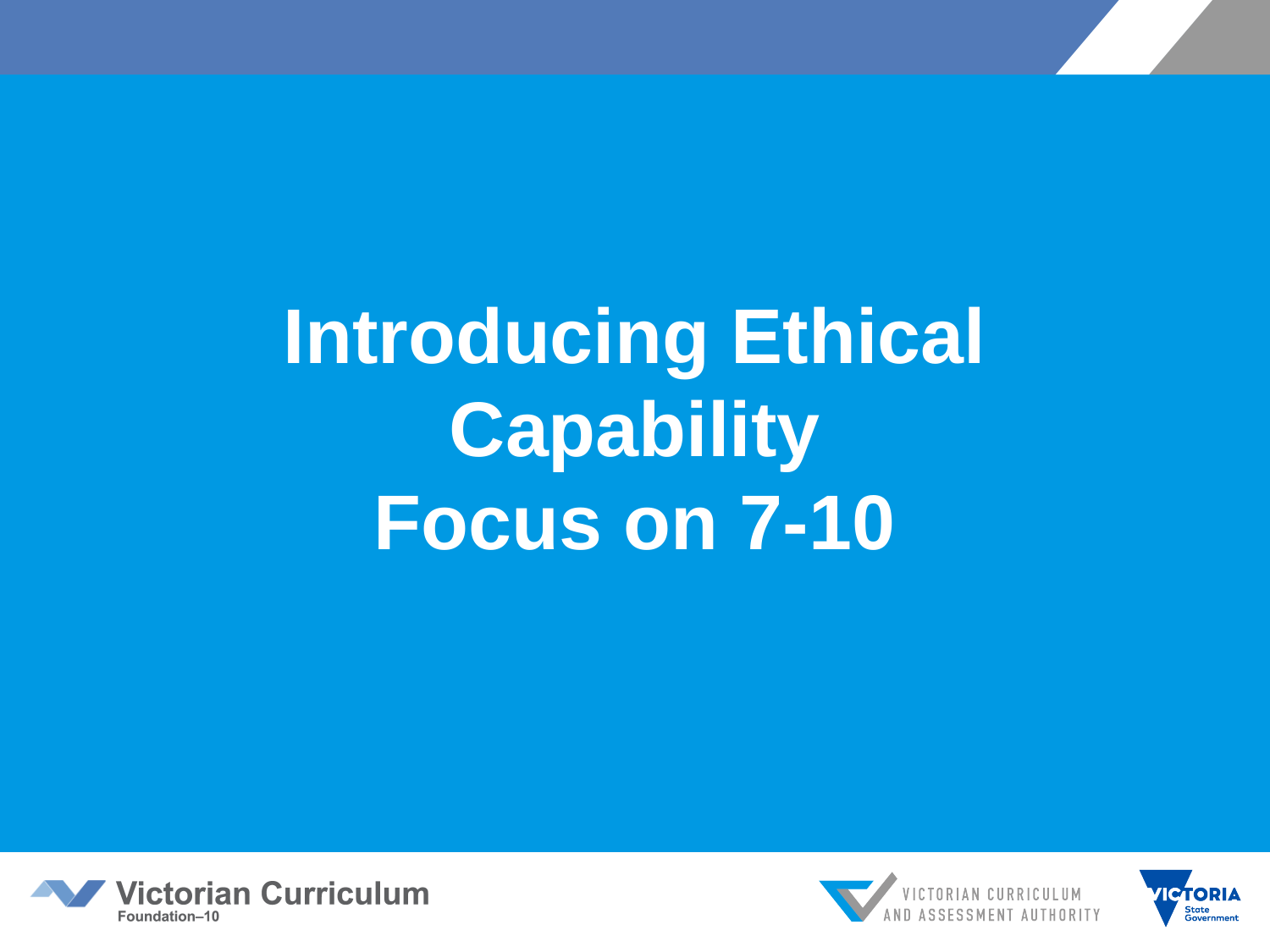

# Introducing Ethical Capability Focus on 7-10